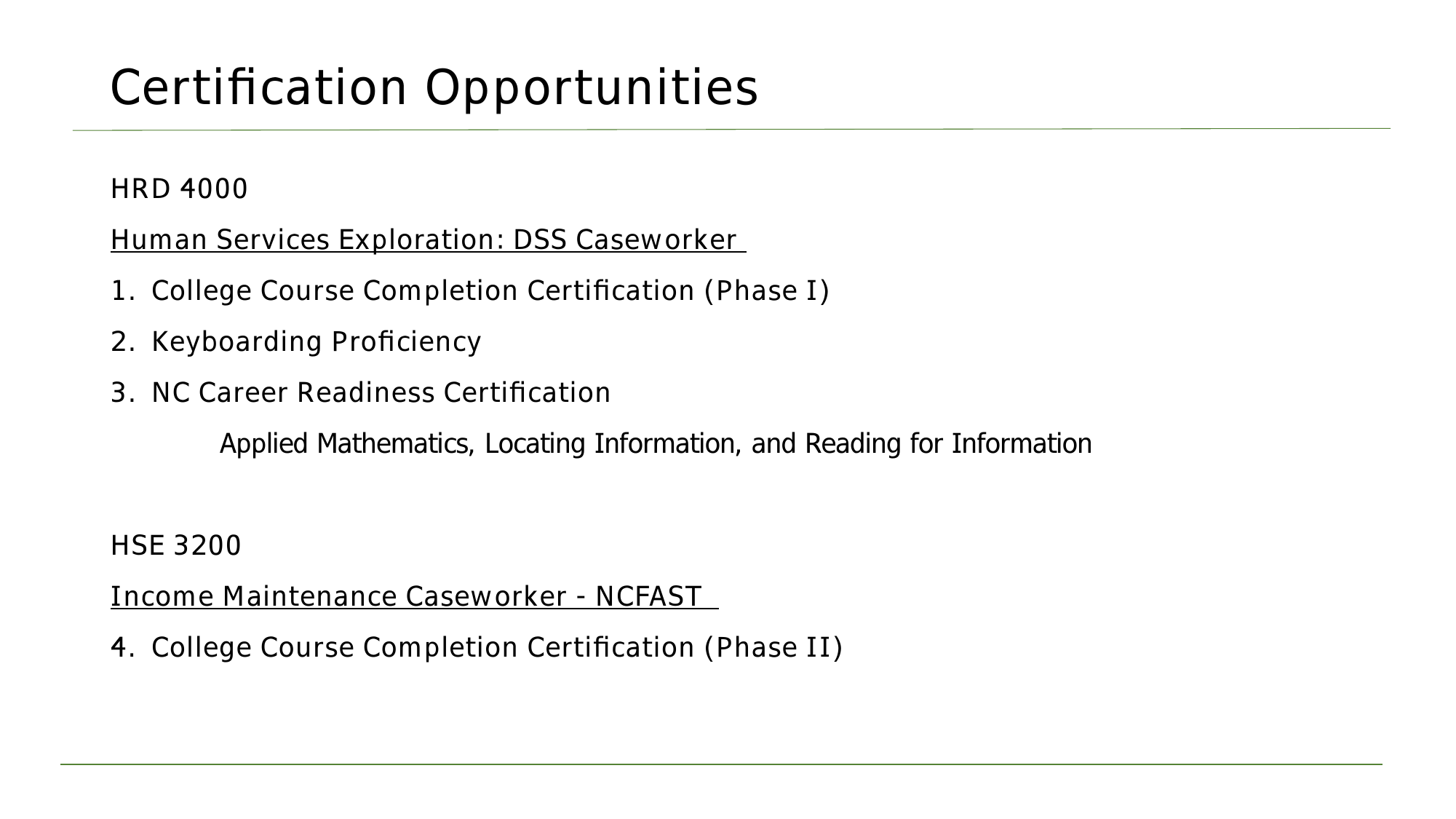

# Certification Opportunities
HRD 4000
Human Services Exploration: DSS Caseworker
College Course Completion Certification (Phase I)
Keyboarding Proficiency
NC Career Readiness Certification
	Applied Mathematics, Locating Information, and Reading for Information

HSE 3200
Income Maintenance Caseworker - NCFAST
College Course Completion Certification (Phase II)